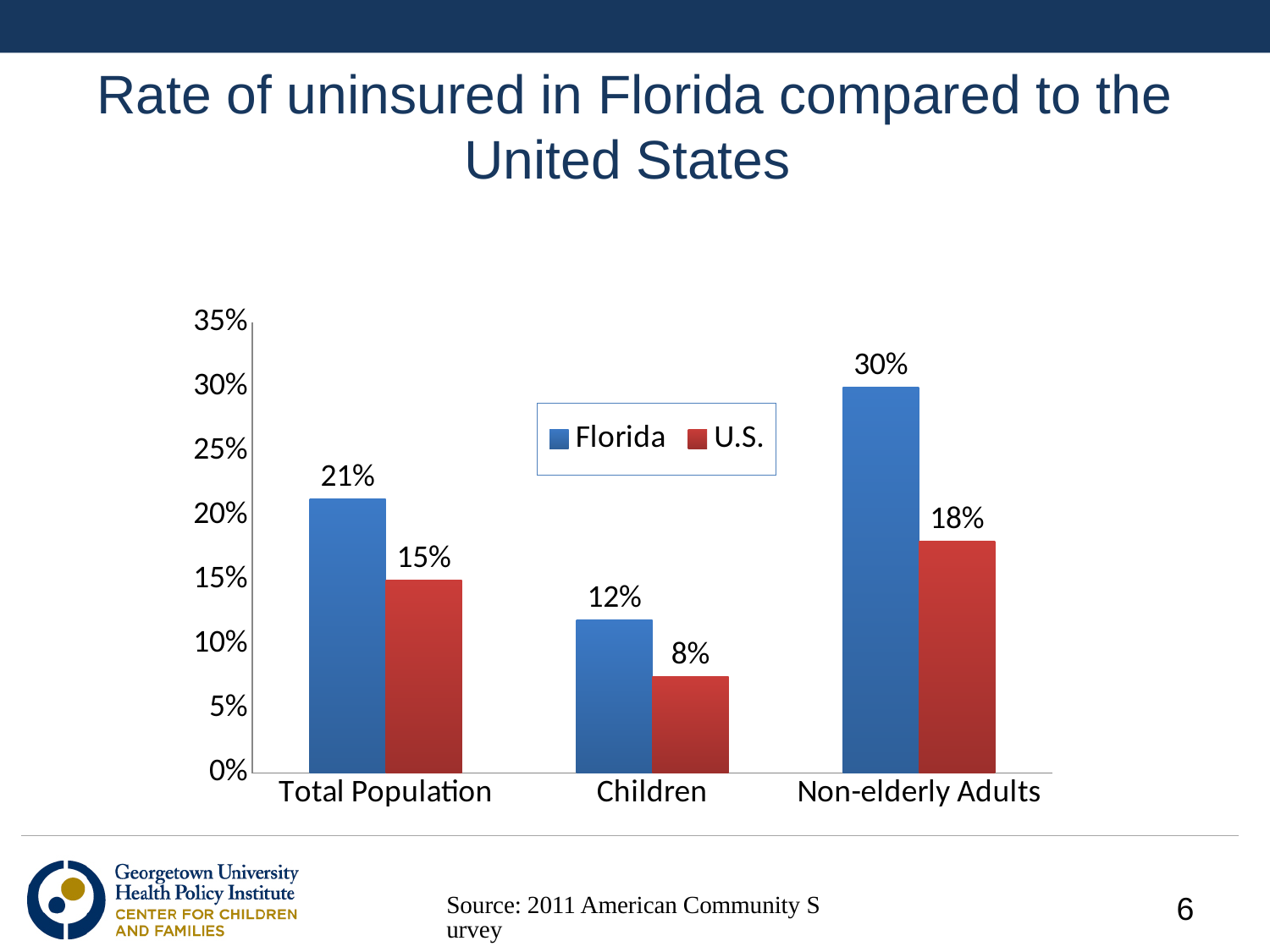

# Rate of uninsured in Florida compared to the United States

### Chart

| Category | Florida | U.S. |
|---|---|---|
| Total Population | 0.213 | 0.15 |
| Children | 0.119 | 0.075 |
| Non-elderly Adults | 0.3 | 0.18 |
Source: 2011 American Community Survey
6